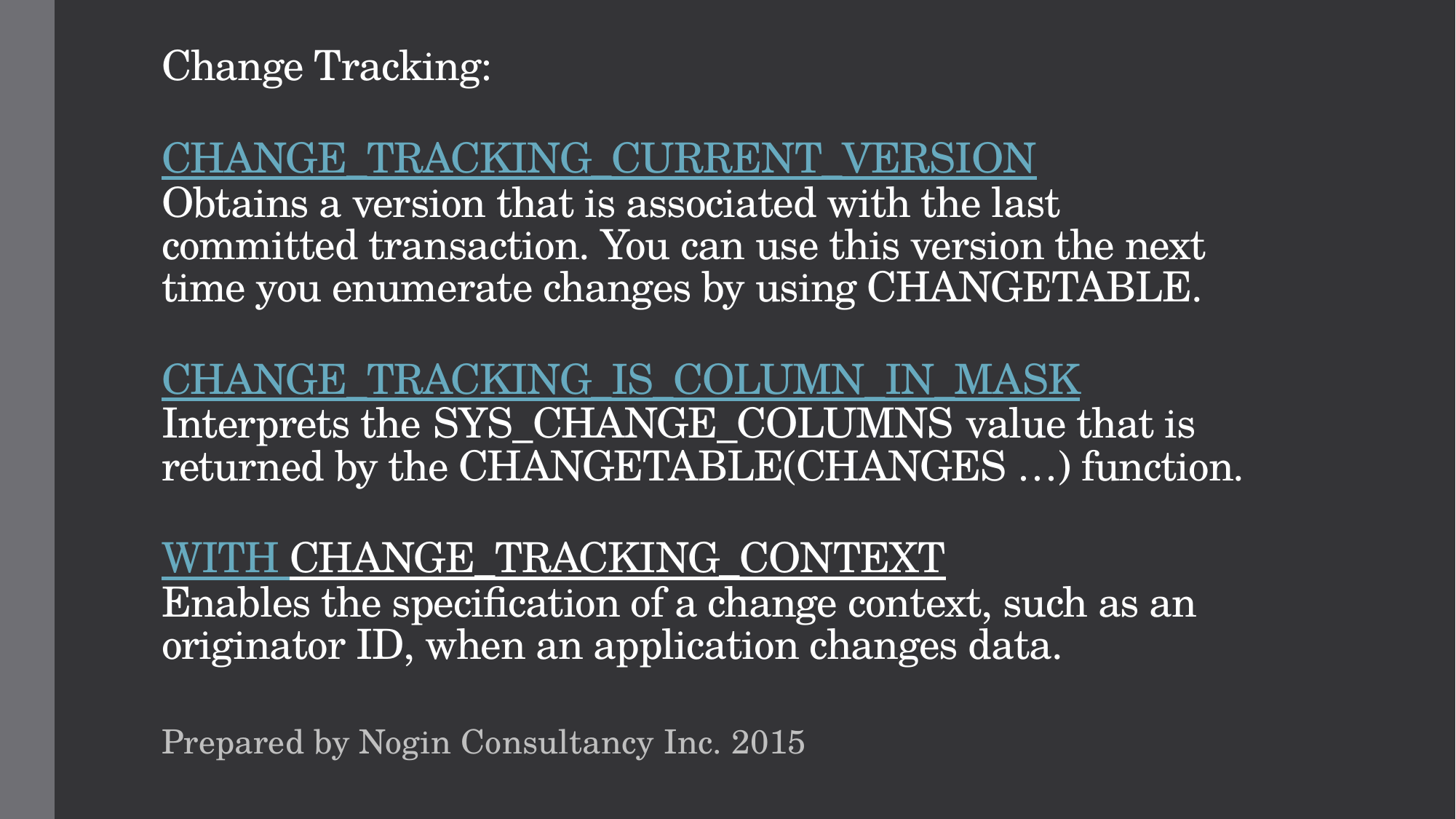

# Change Tracking: CHANGE_TRACKING_CURRENT_VERSION Obtains a version that is associated with the last committed transaction. You can use this version the next time you enumerate changes by using CHANGETABLE. CHANGE_TRACKING_IS_COLUMN_IN_MASK Interprets the SYS_CHANGE_COLUMNS value that is returned by the CHANGETABLE(CHANGES …) function. WITH CHANGE_TRACKING_CONTEXT Enables the specification of a change context, such as an originator ID, when an application changes data.
Prepared by Nogin Consultancy Inc. 2015